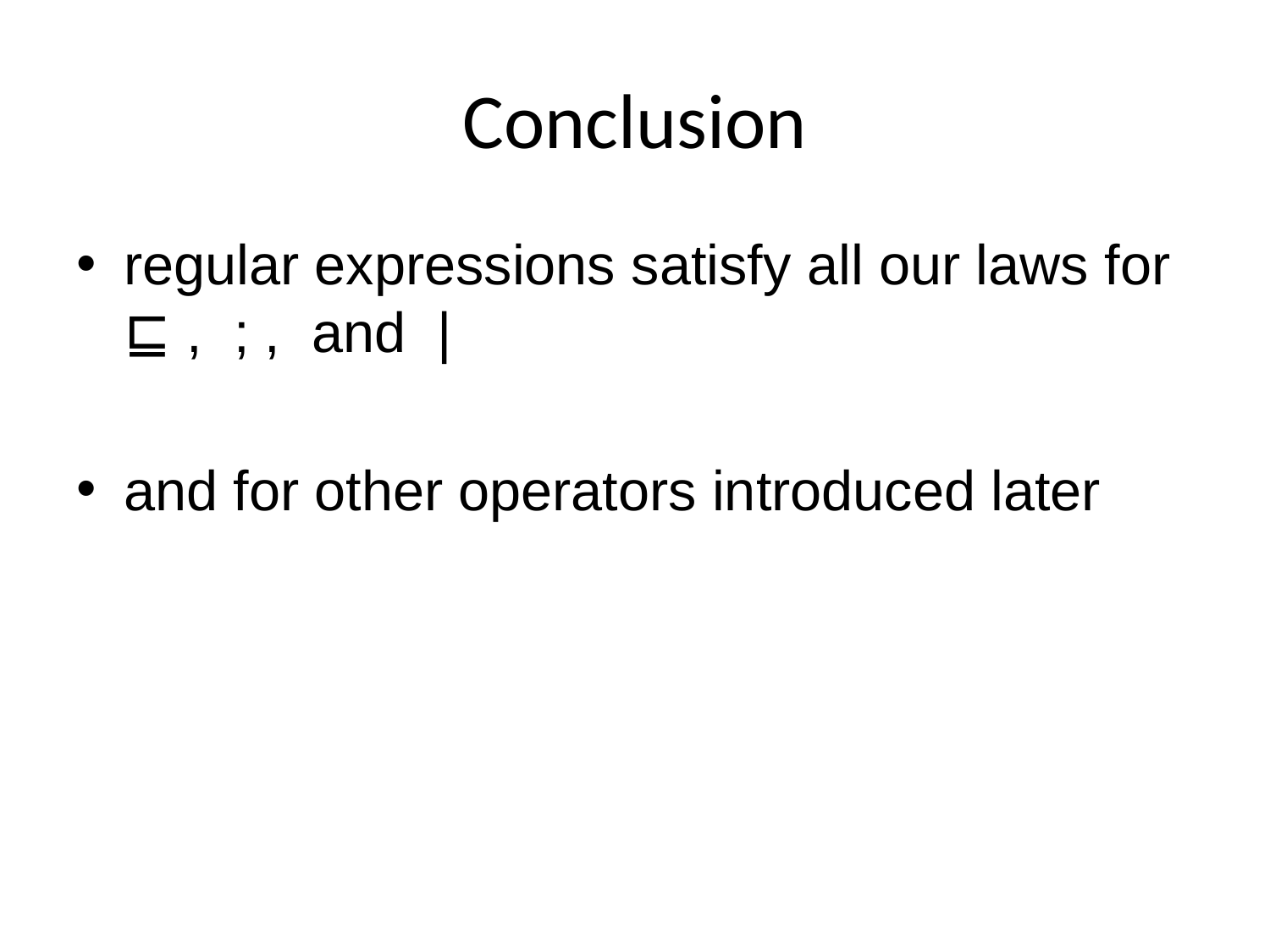

# Conclusion
regular expressions satisfy all our laws for ⊑ ,  ; ,  and  |

and for other operators introduced later